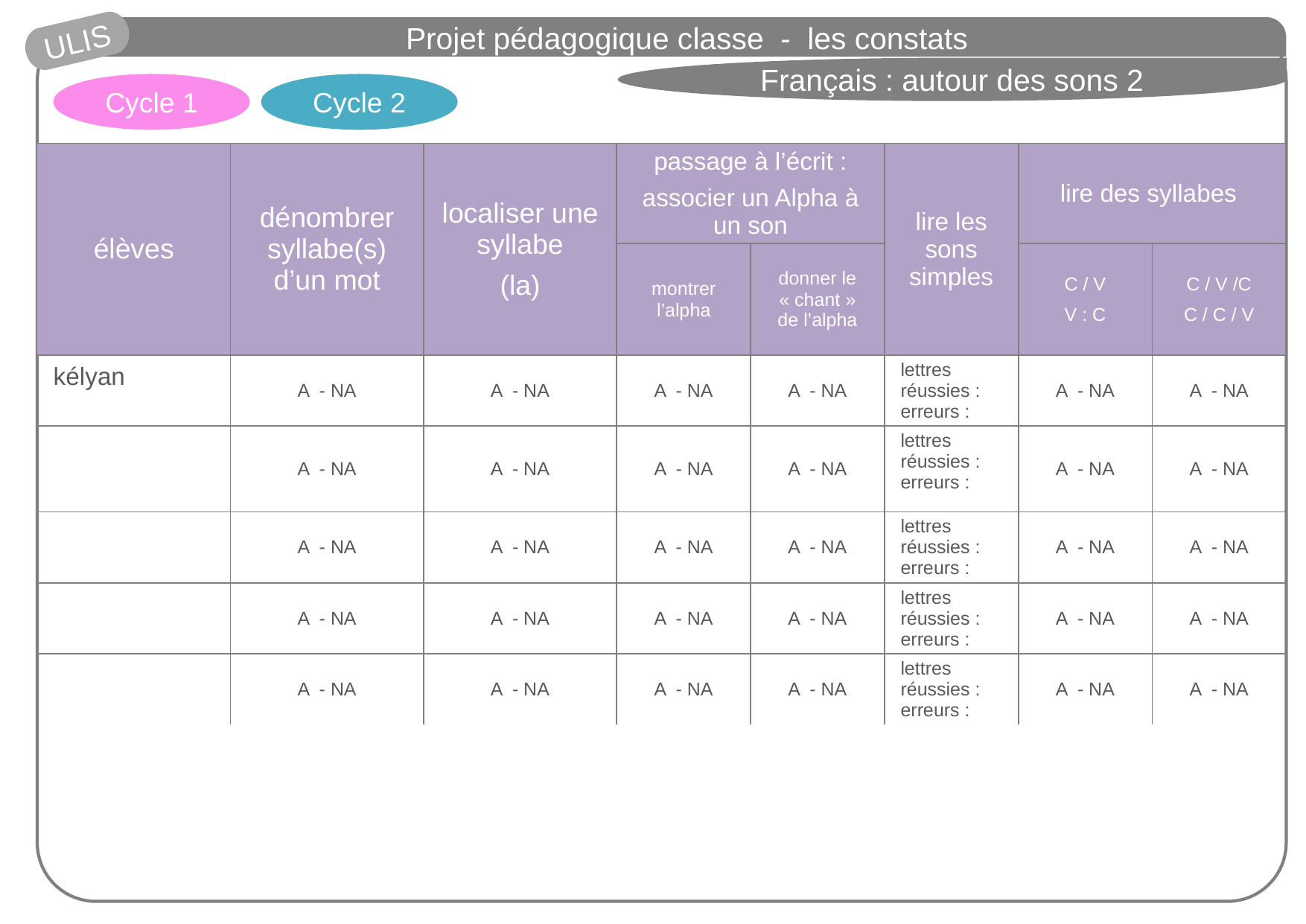

Projet pédagogique classe  -  les constats
ULIS

Français : autour des sons 2
Cycle 1
Cycle 2
| élèves | dénombrer syllabe(s) d’un mot | localiser une syllabe (la) | passage à l’écrit : associer un Alpha à un son |  | lire les sons simples | lire des syllabes |  |
| --- | --- | --- | --- | --- | --- | --- | --- |
|  |  |  | montrer l’alpha | donner le « chant » de l’alpha |  | C / V V : C | C / V /C C / C / V |
| kélyan | A - NA | A - NA | A - NA | A - NA | lettres réussies : erreurs : | A - NA | A - NA |
|  | A - NA | A - NA | A - NA | A - NA | lettres réussies : erreurs : | A - NA | A - NA |
|  | A - NA | A - NA | A - NA | A - NA | lettres réussies : erreurs : | A - NA | A - NA |
|  | A - NA | A - NA | A - NA | A - NA | lettres réussies : erreurs : | A - NA | A - NA |
|  | A - NA | A - NA | A - NA | A - NA | lettres réussies : erreurs : | A - NA | A - NA |